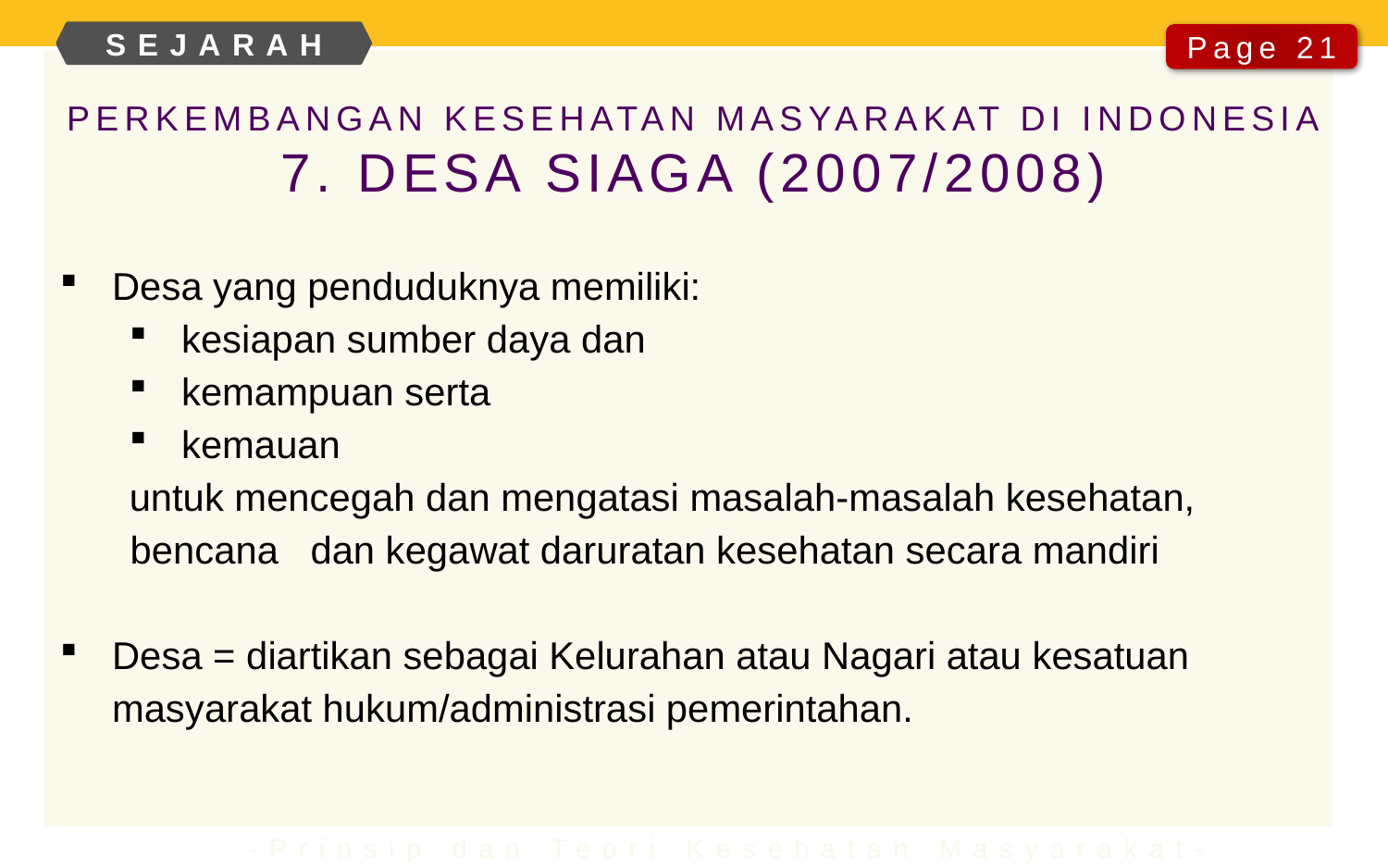

SEJARAH
Page 21

PERKEMBANGAN KESEHATAN MASYARAKAT DI INDONESIA
7. DESA SIAGA (2007/2008)
Desa yang penduduknya memiliki:
kesiapan sumber daya dan
kemampuan serta
kemauan
untuk mencegah dan mengatasi masalah-masalah kesehatan, bencana   dan kegawat daruratan kesehatan secara mandiri

Desa = diartikan sebagai Kelurahan atau Nagari atau kesatuan masyarakat hukum/administrasi pemerintahan.
-Prinsip dan Teori Kesehatan Masyarakat-